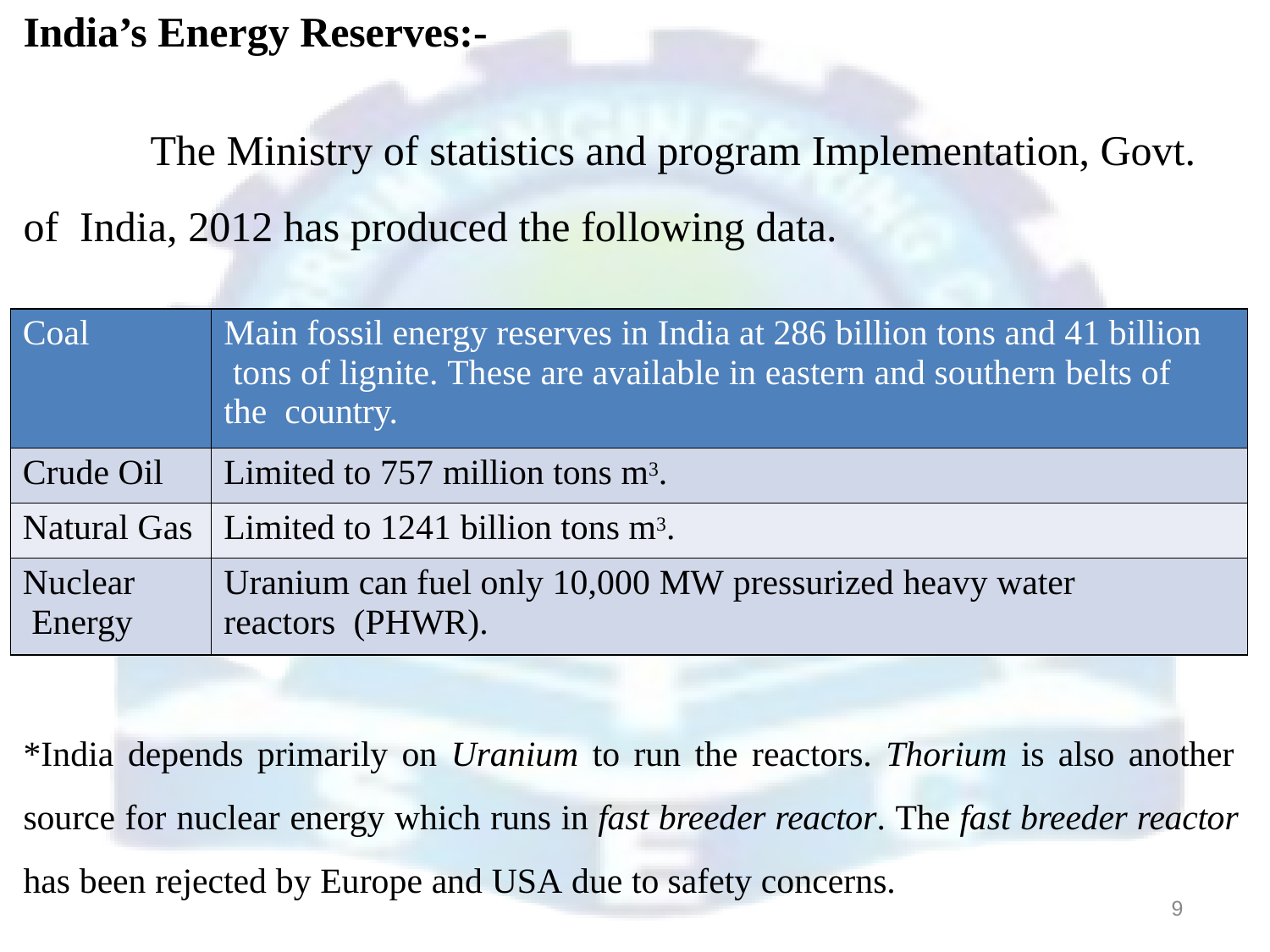

# India’s Energy Reserves:-
The Ministry of statistics and program Implementation, Govt. of  India, 2012 has produced the following data.
| Coal | Main fossil energy reserves in India at 286 billion tons and 41 billion tons of lignite. These are available in eastern and southern belts of the country. |
| --- | --- |
| Crude Oil | Limited to 757 million tons m3. |
| Natural Gas | Limited to 1241 billion tons m3. |
| Nuclear Energy | Uranium can fuel only 10,000 MW pressurized heavy water reactors (PHWR). |
*India depends primarily on Uranium to run the reactors. Thorium is also another  source for nuclear energy which runs in fast breeder reactor. The fast breeder reactor  has been rejected by Europe and USA due to safety concerns.
9